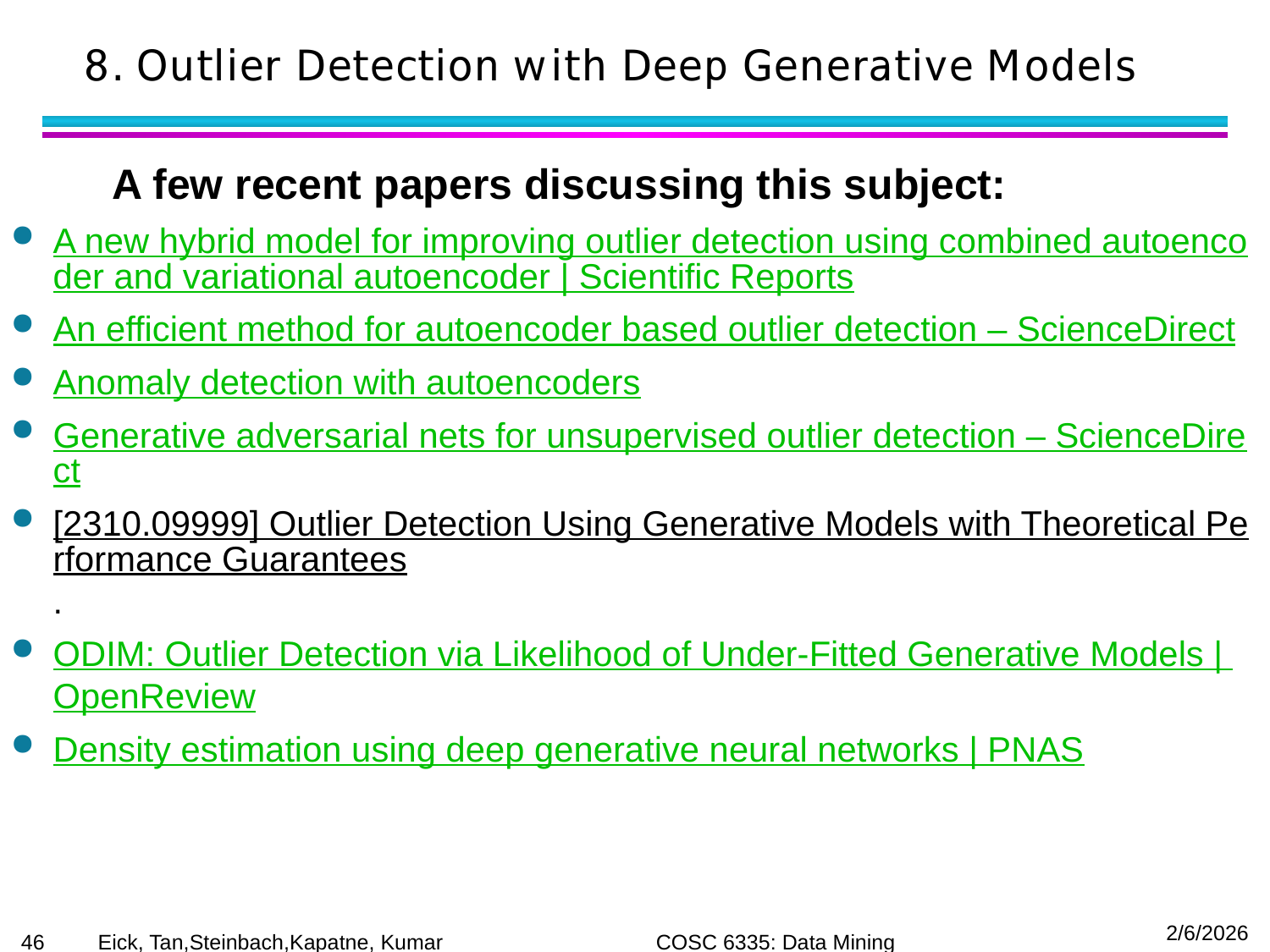

# 8. Outlier Detection with Deep Generative Models

A new hybrid model for improving outlier detection using combined autoencoder and variational autoencoder | Scientific Reports
An efficient method for autoencoder based outlier detection – ScienceDirect
Anomaly detection with autoencoders
Generative adversarial nets for unsupervised outlier detection – ScienceDirect
[2310.09999] Outlier Detection Using Generative Models with Theoretical Performance Guarantees.
ODIM: Outlier Detection via Likelihood of Under-Fitted Generative Models | OpenReview
Density estimation using deep generative neural networks | PNAS
A few recent papers discussing this subject: